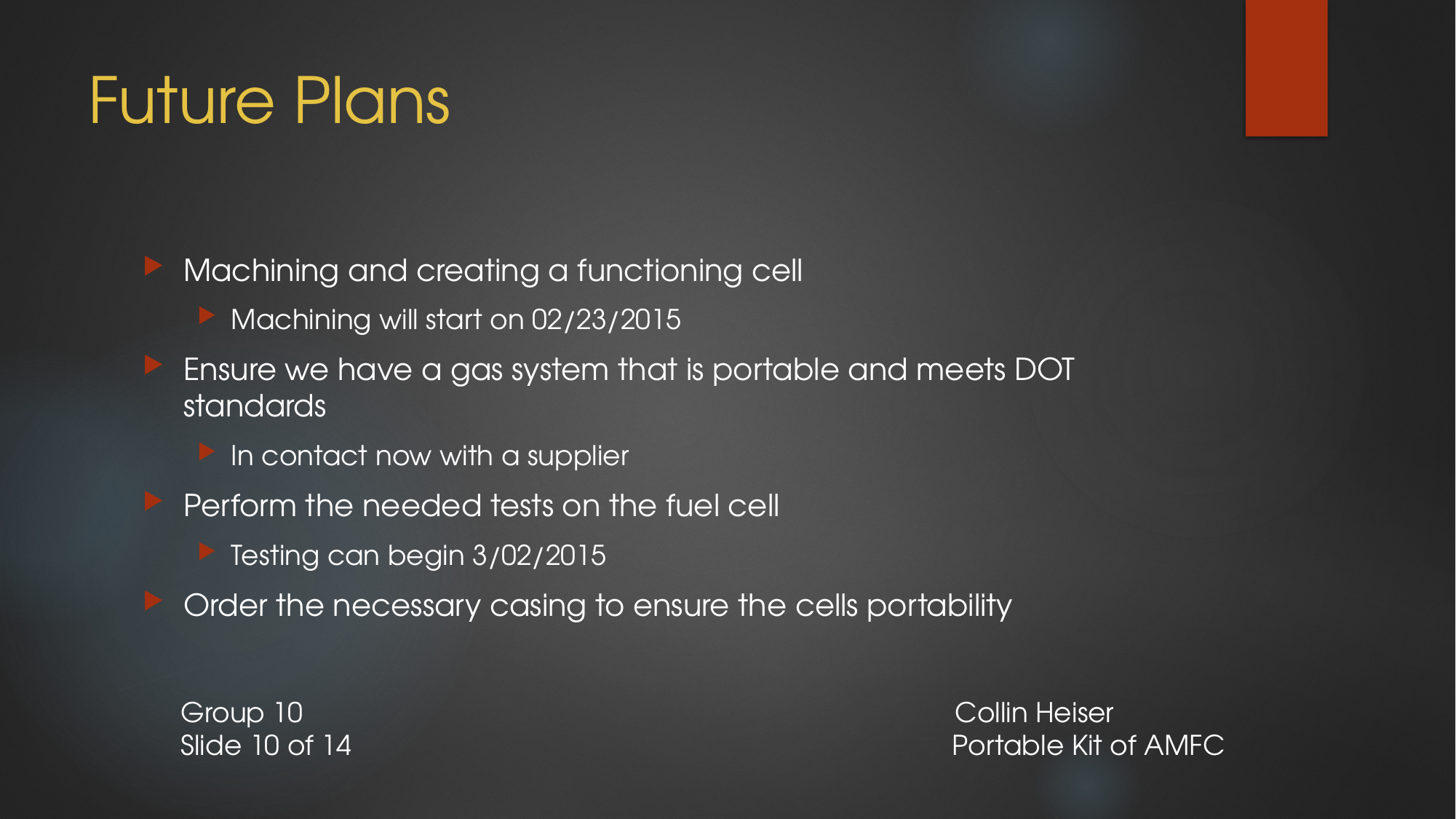

# Future Plans
Machining and creating a functioning cell
Machining will start on 02/23/2015
Ensure we have a gas system that is portable and meets DOT standards
In contact now with a supplier
Perform the needed tests on the fuel cell
Testing can begin 3/02/2015
Order the necessary casing to ensure the cells portability
Group 10				                              Collin Heiser
Slide 10 of 14			                                            Portable Kit of AMFC